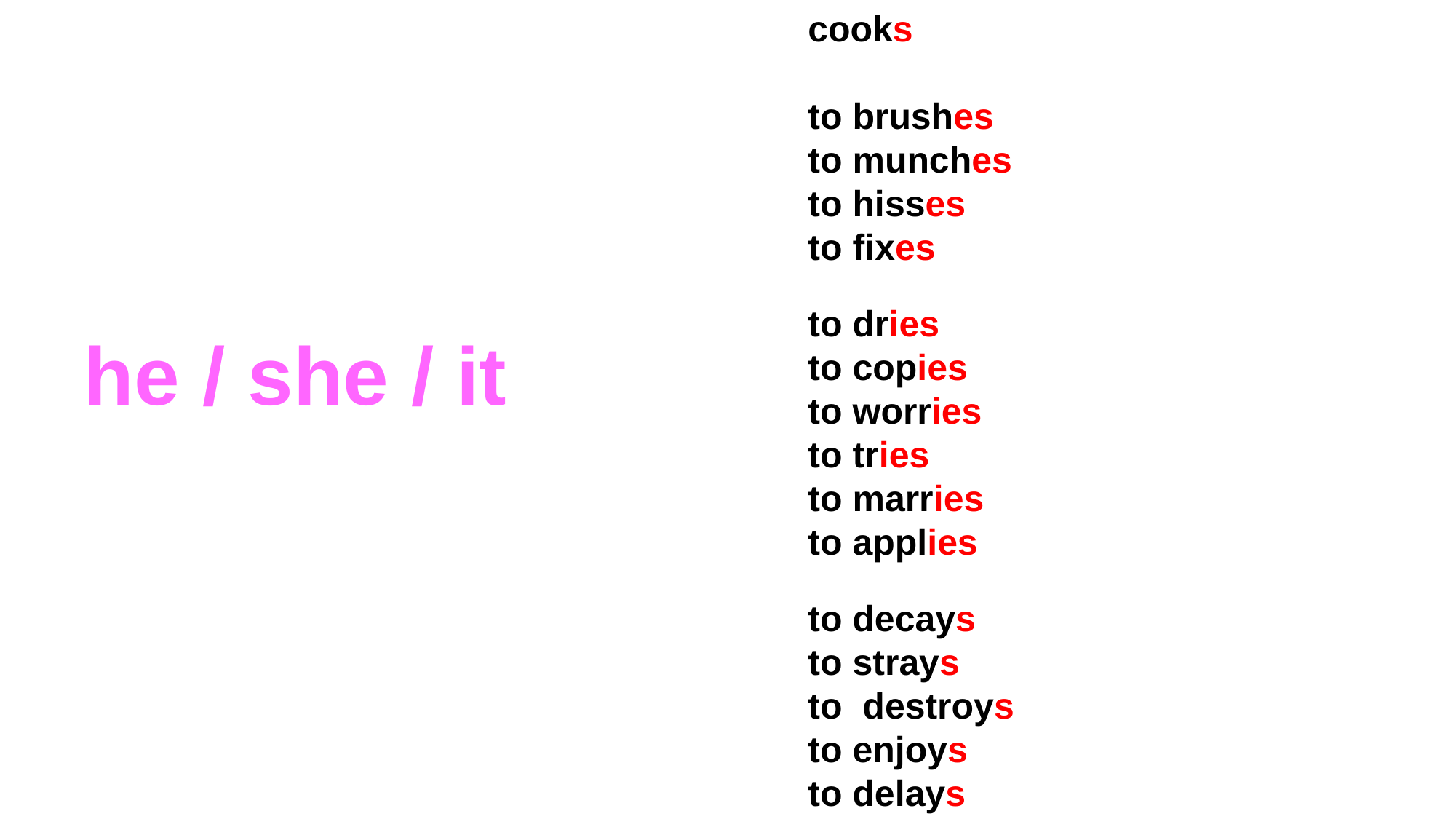

cooks

 to brushes
 to munches
 to hisses
 to fixes

 to dries
 to copies
 to worries
 to tries
 to marries
 to applies

 to decays
 to strays
 to  destroys
 to enjoys
 to delays
 he / she / it